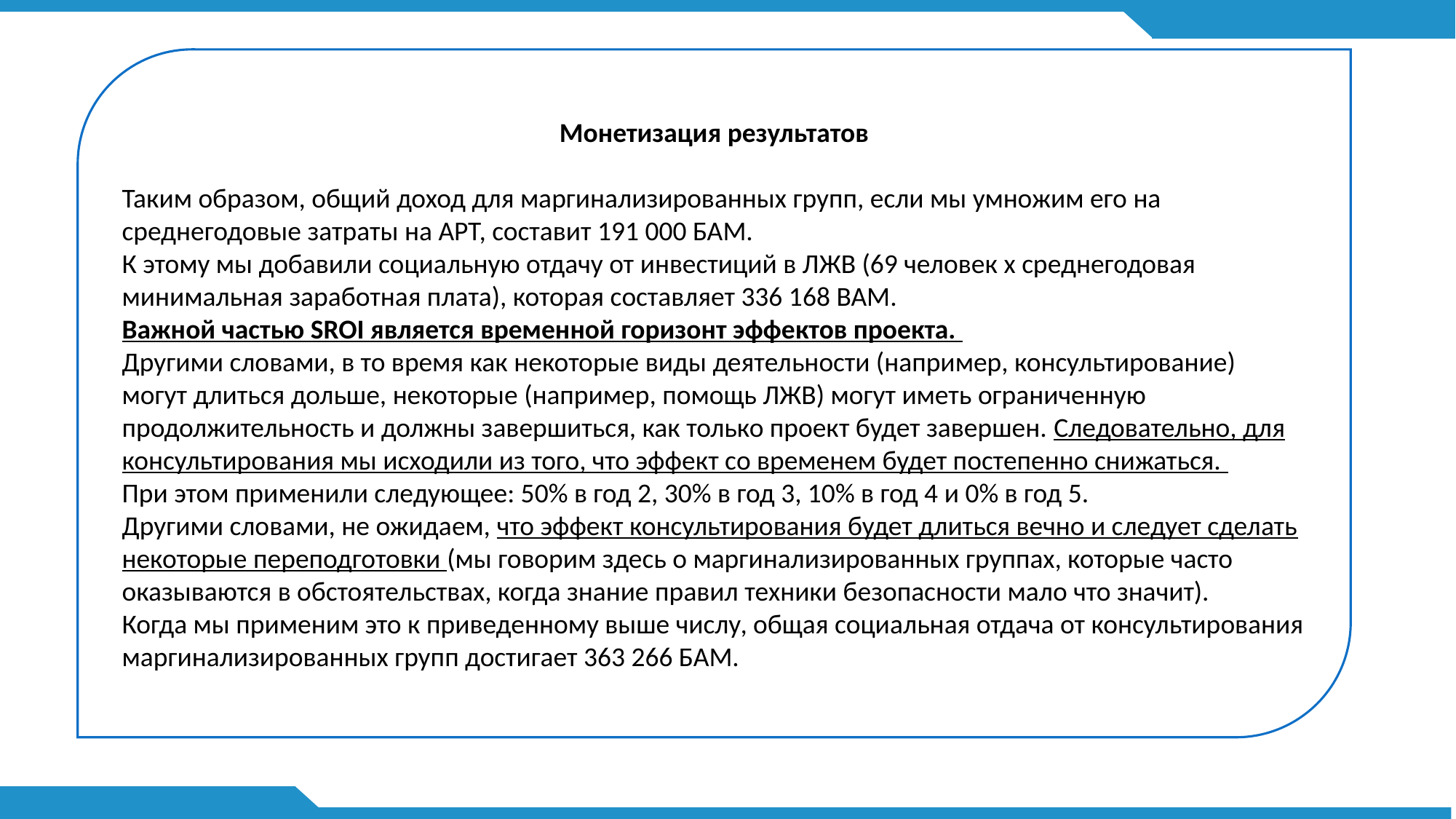

Монетизация результатов

Таким образом, общий доход для маргинализированных групп, если мы умножим его на среднегодовые затраты на АРТ, составит 191 000 БАМ.
К этому мы добавили социальную отдачу от инвестиций в ЛЖВ (69 человек х среднегодовая минимальная заработная плата), которая составляет 336 168 BAM.
Важной частью SROI является временной горизонт эффектов проекта.
Другими словами, в то время как некоторые виды деятельности (например, консультирование) могут длиться дольше, некоторые (например, помощь ЛЖВ) могут иметь ограниченную продолжительность и должны завершиться, как только проект будет завершен. Следовательно, для консультирования мы исходили из того, что эффект со временем будет постепенно снижаться.
При этом применили следующее: 50% в год 2, 30% в год 3, 10% в год 4 и 0% в год 5.
Другими словами, не ожидаем, что эффект консультирования будет длиться вечно и следует сделать некоторые переподготовки (мы говорим здесь о маргинализированных группах, которые часто оказываются в обстоятельствах, когда знание правил техники безопасности мало что значит).
Когда мы применим это к приведенному выше числу, общая социальная отдача от консультирования маргинализированных групп достигает 363 266 БАМ.